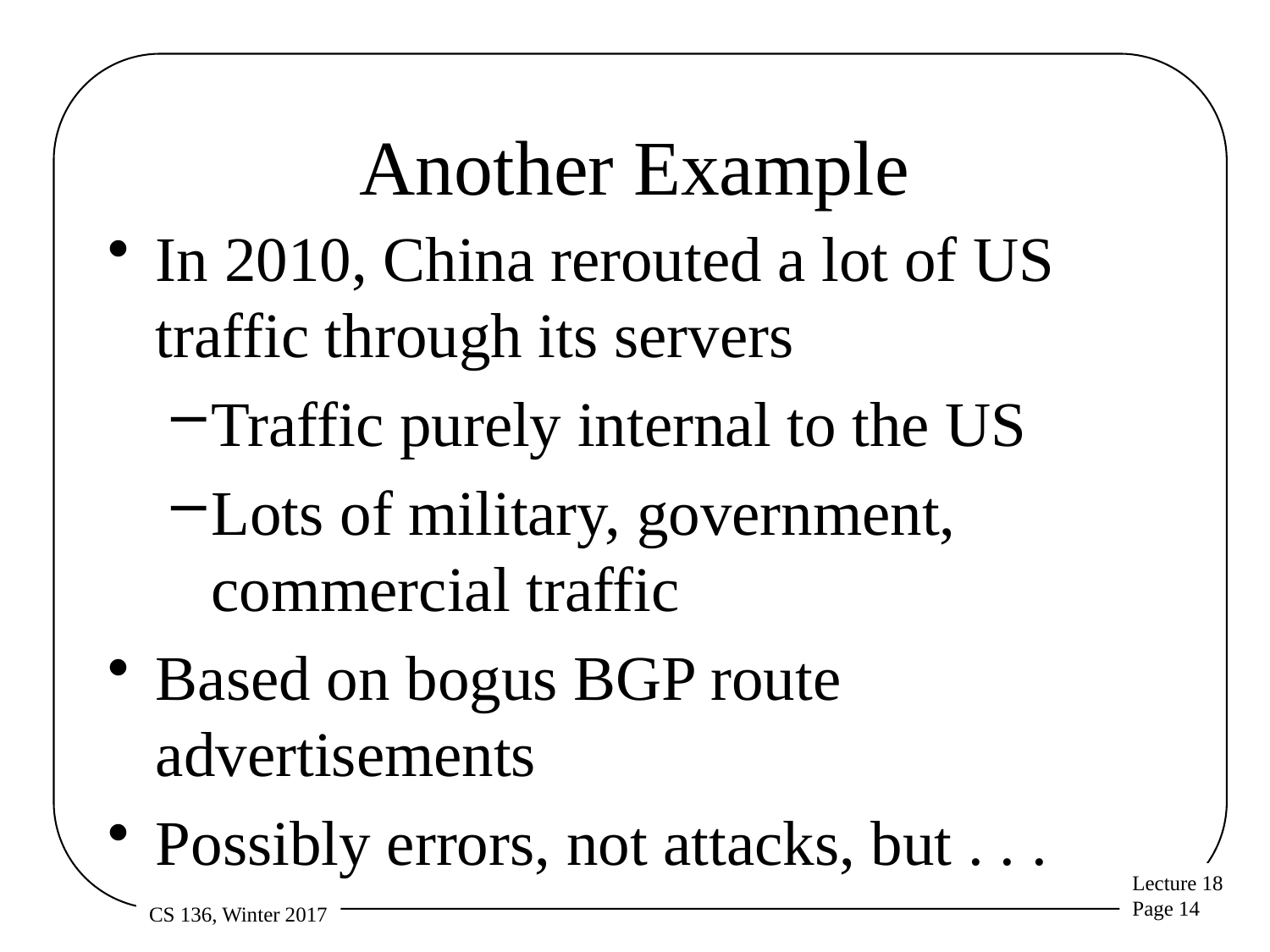

# Another Example
In 2010, China rerouted a lot of US traffic through its servers
Traffic purely internal to the US
Lots of military, government, commercial traffic
Based on bogus BGP route advertisements
Possibly errors, not attacks, but . . .